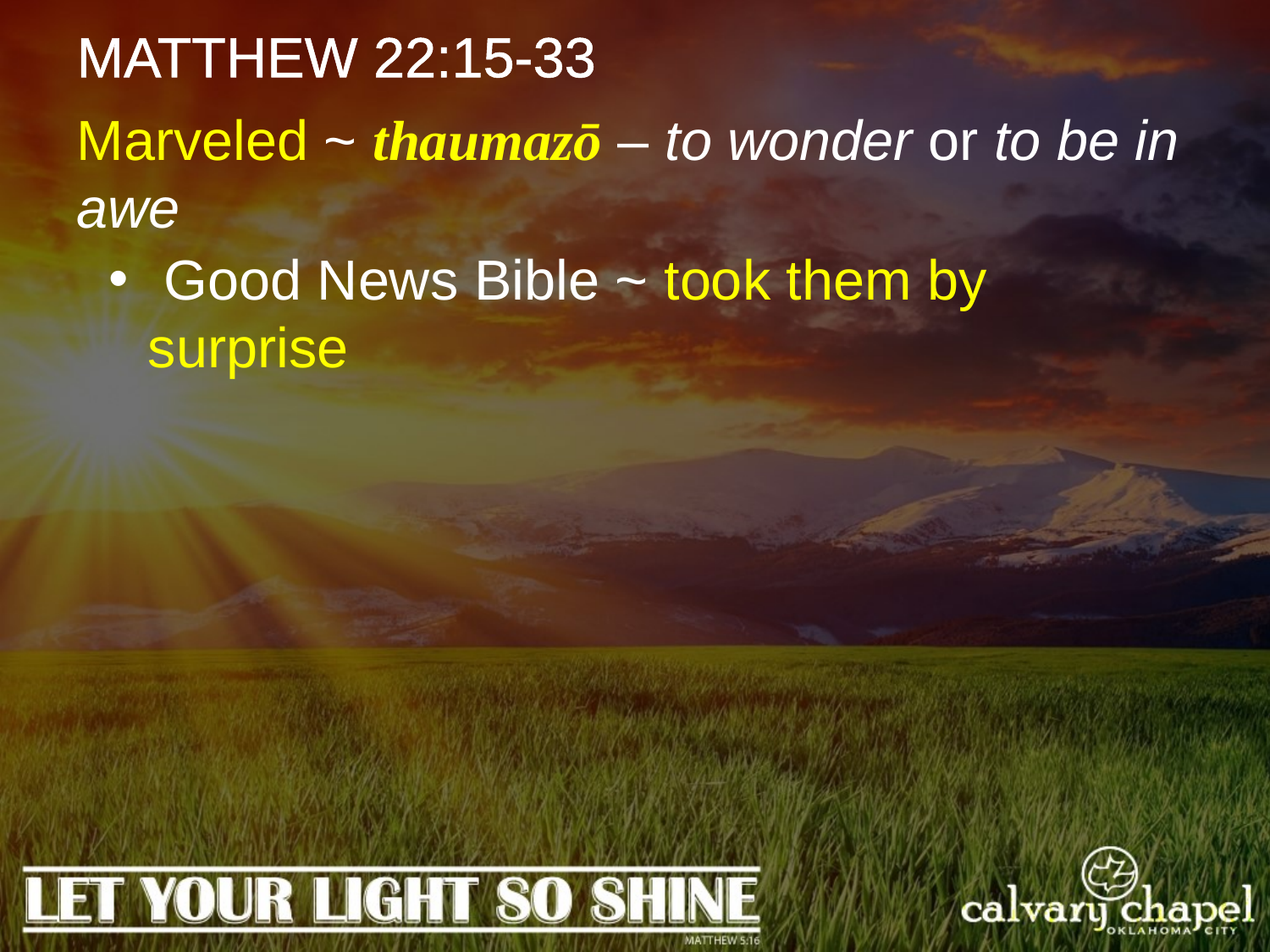

MATTHEW 22:15-33
Marveled ~ thaumazō – to wonder or to be in awe
 Good News Bible ~ took them by surprise